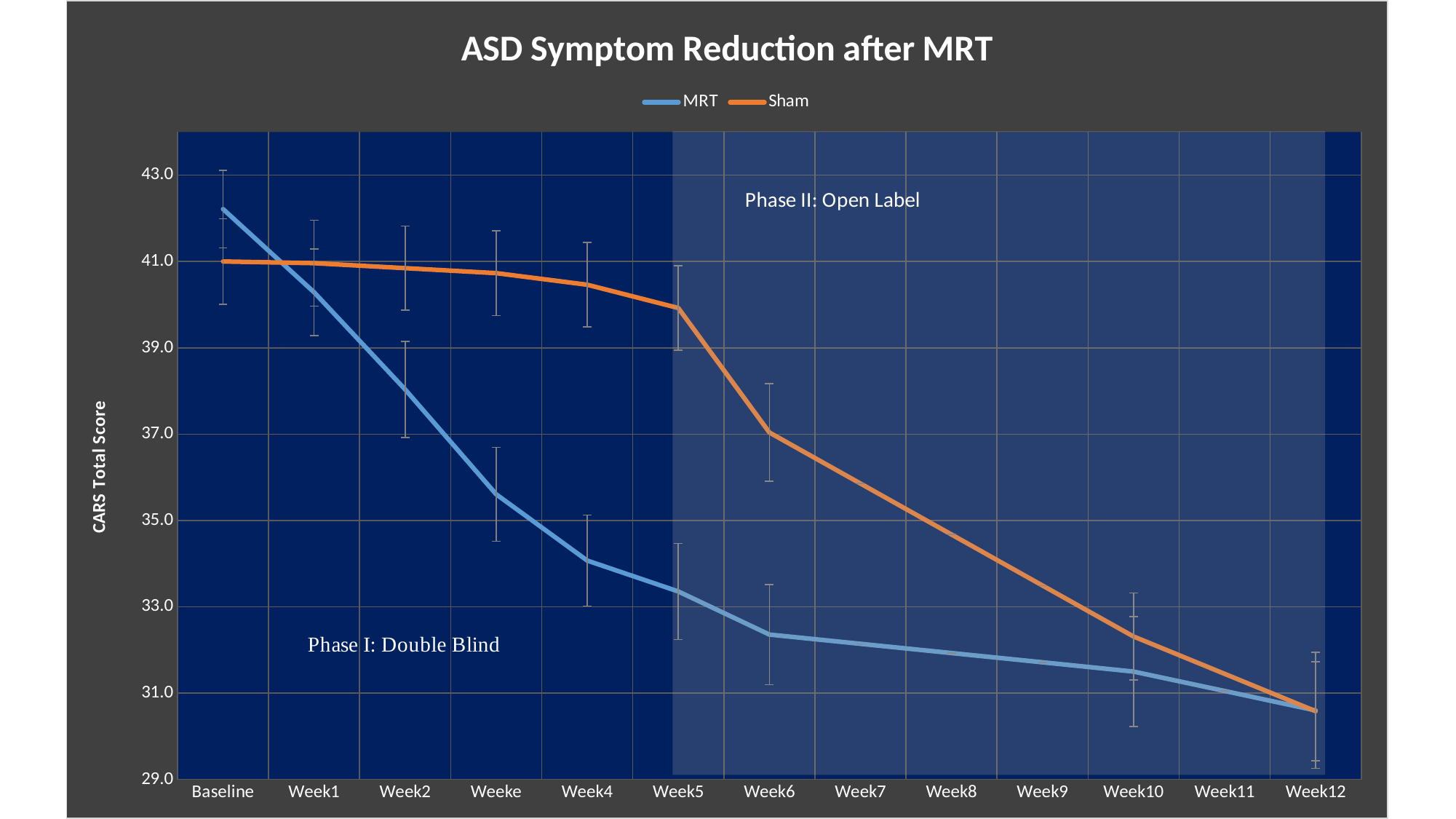

### Chart: ASD Symptom Reduction after MRT

| Category | MRT | Sham |
|---|---|---|
| Baseline | 42.21428571428572 | 41.0 |
| Week1 | 40.28571428571428 | 40.96153846153845 |
| Week2 | 38.03571428571428 | 40.84615384615386 |
| Weeke | 35.60714285714285 | 40.73076923076924 |
| Week4 | 34.07142857142855 | 40.46153846153845 |
| Week5 | 33.35714285714283 | 39.92307692307692 |
| Week6 | 32.35714285714283 | 37.03846153846154 |
| Week7 | 32.14285714285714 | 35.85697115384612 |
| Week8 | 31.92857142857143 | 34.67548076923076 |
| Week9 | 31.71428571428572 | 33.4939903846154 |
| Week10 | 31.5 | 32.3125 |
| Week11 | 31.05 | 31.44791666666666 |
| Week12 | 30.6 | 30.58333333333331 |